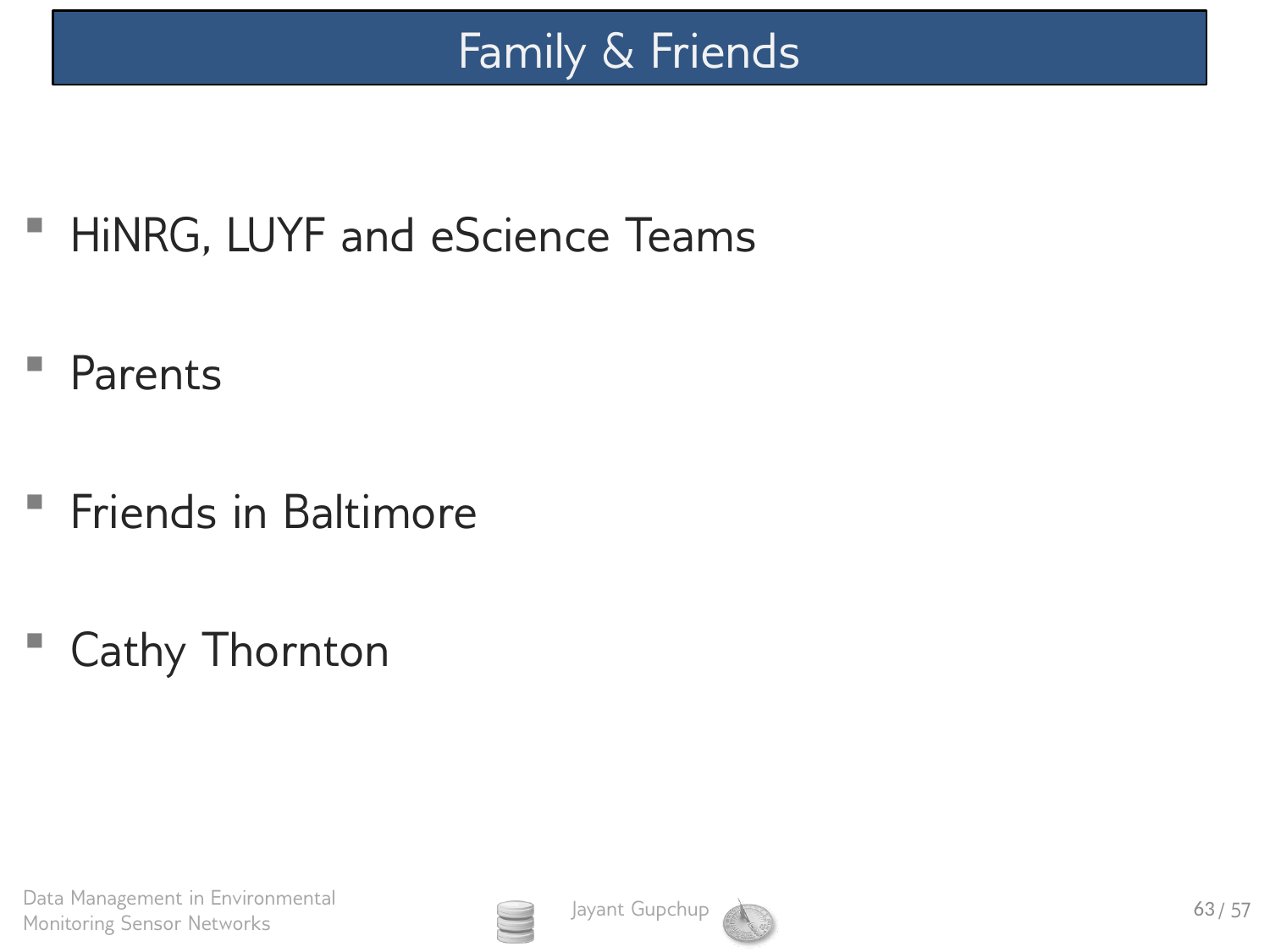

# Family & Friends

HiNRG, LUYF and eScience Teams

Parents

Friends in Baltimore

Cathy Thornton

63